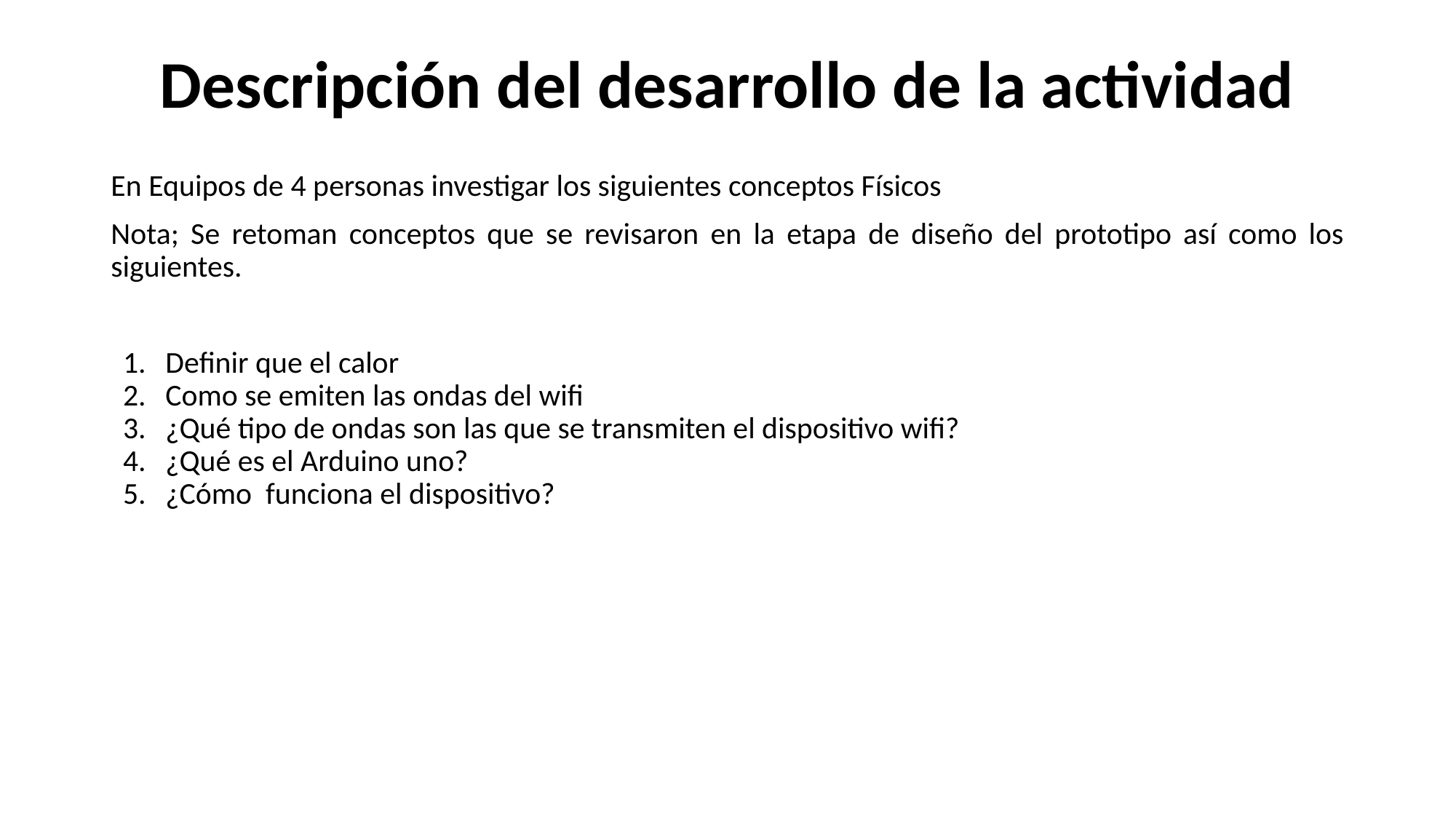

# Descripción del desarrollo de la actividad

En Equipos de 4 personas investigar los siguientes conceptos Físicos
Nota; Se retoman conceptos que se revisaron en la etapa de diseño del prototipo así como los siguientes.

Definir que el calor
Como se emiten las ondas del wifi
¿Qué tipo de ondas son las que se transmiten el dispositivo wifi?
¿Qué es el Arduino uno?
¿Cómo  funciona el dispositivo?